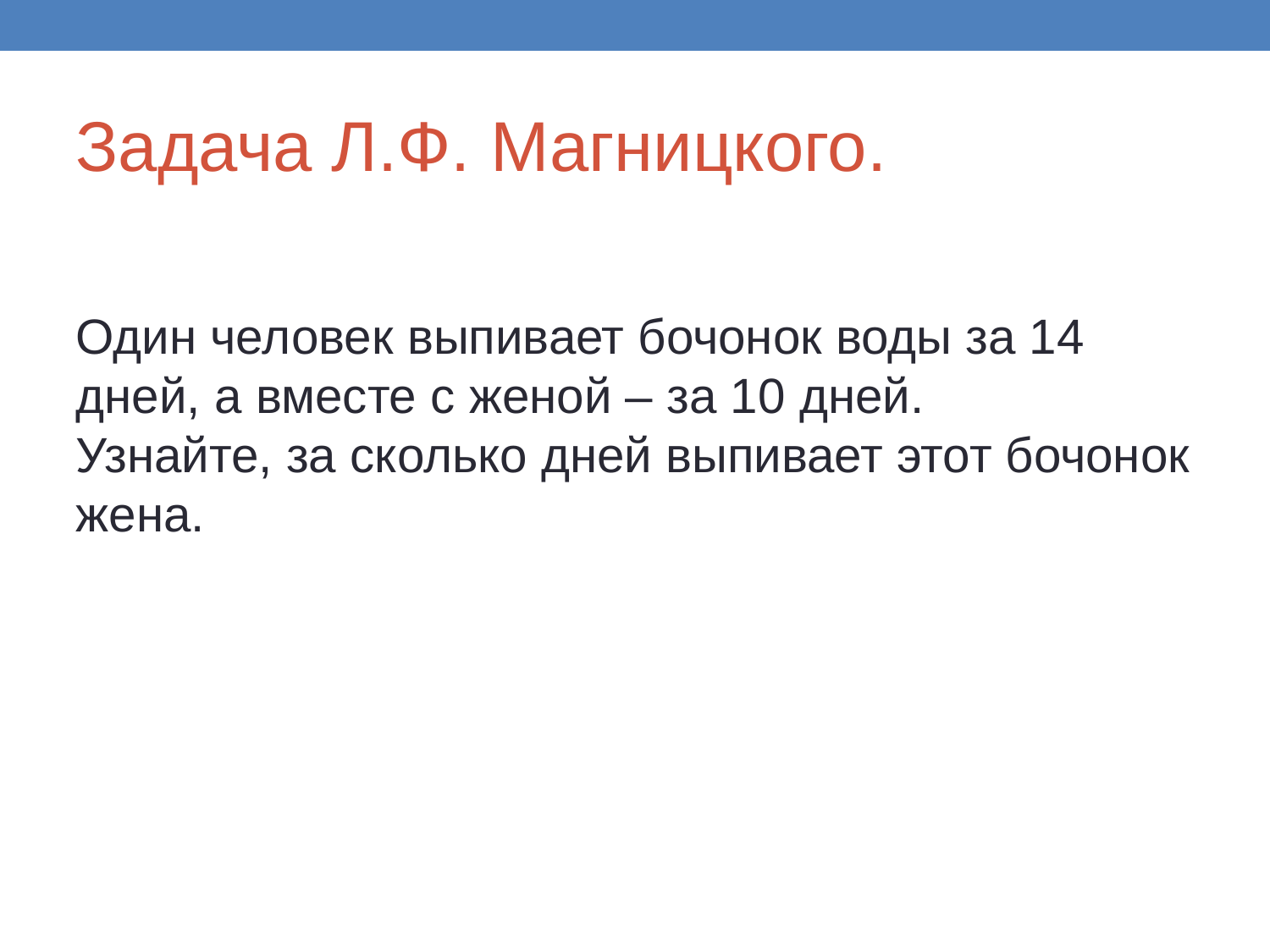

Задача Л.Ф. Магницкого.

Один человек выпивает бочонок воды за 14 дней, а вместе с женой – за 10 дней.
Узнайте, за сколько дней выпивает этот бочонок жена.